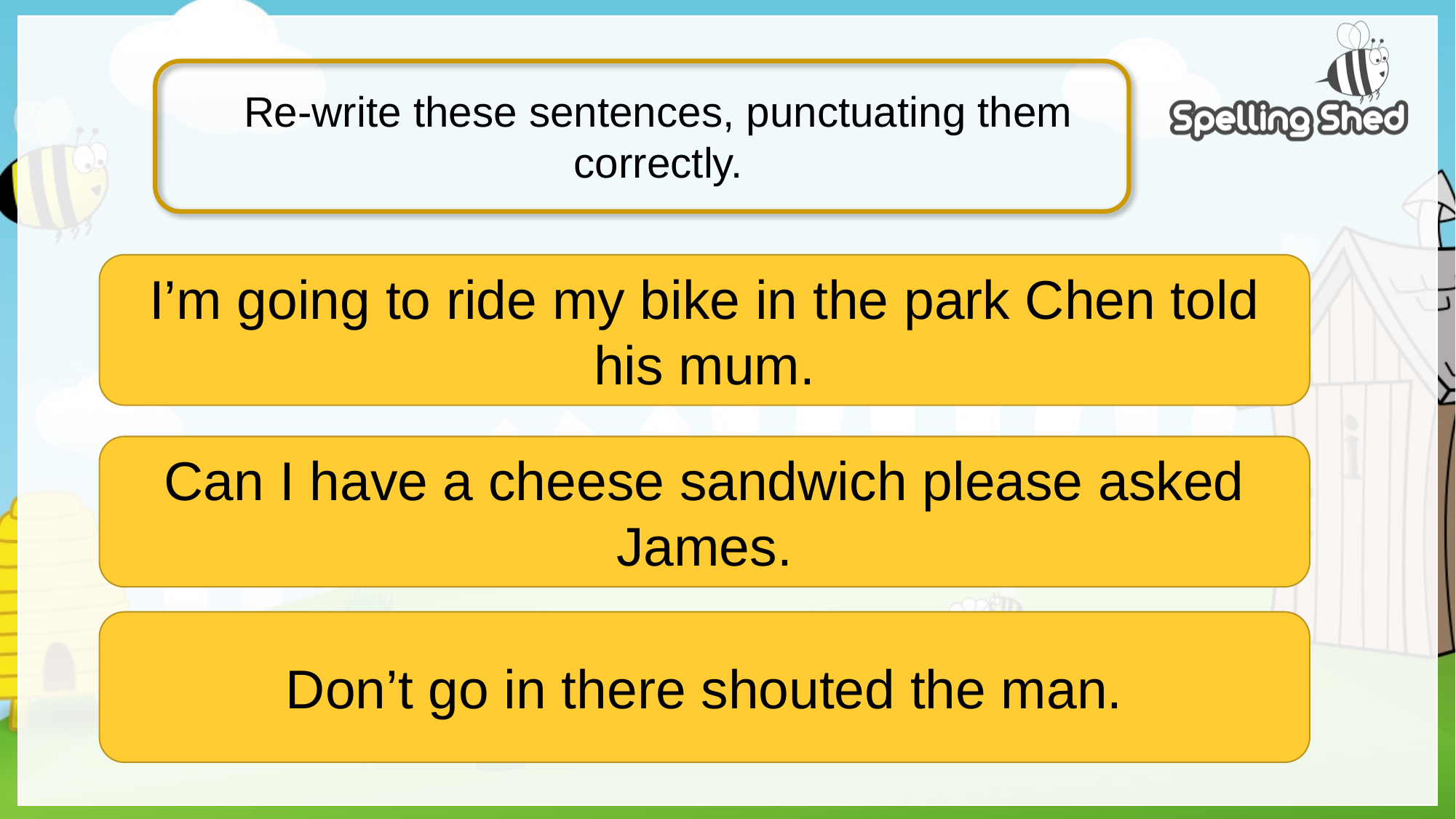

Re-write these sentences, punctuating them correctly.
I’m going to ride my bike in the park Chen told his mum.
Can I have a cheese sandwich please asked James.
Don’t go in there shouted the man.